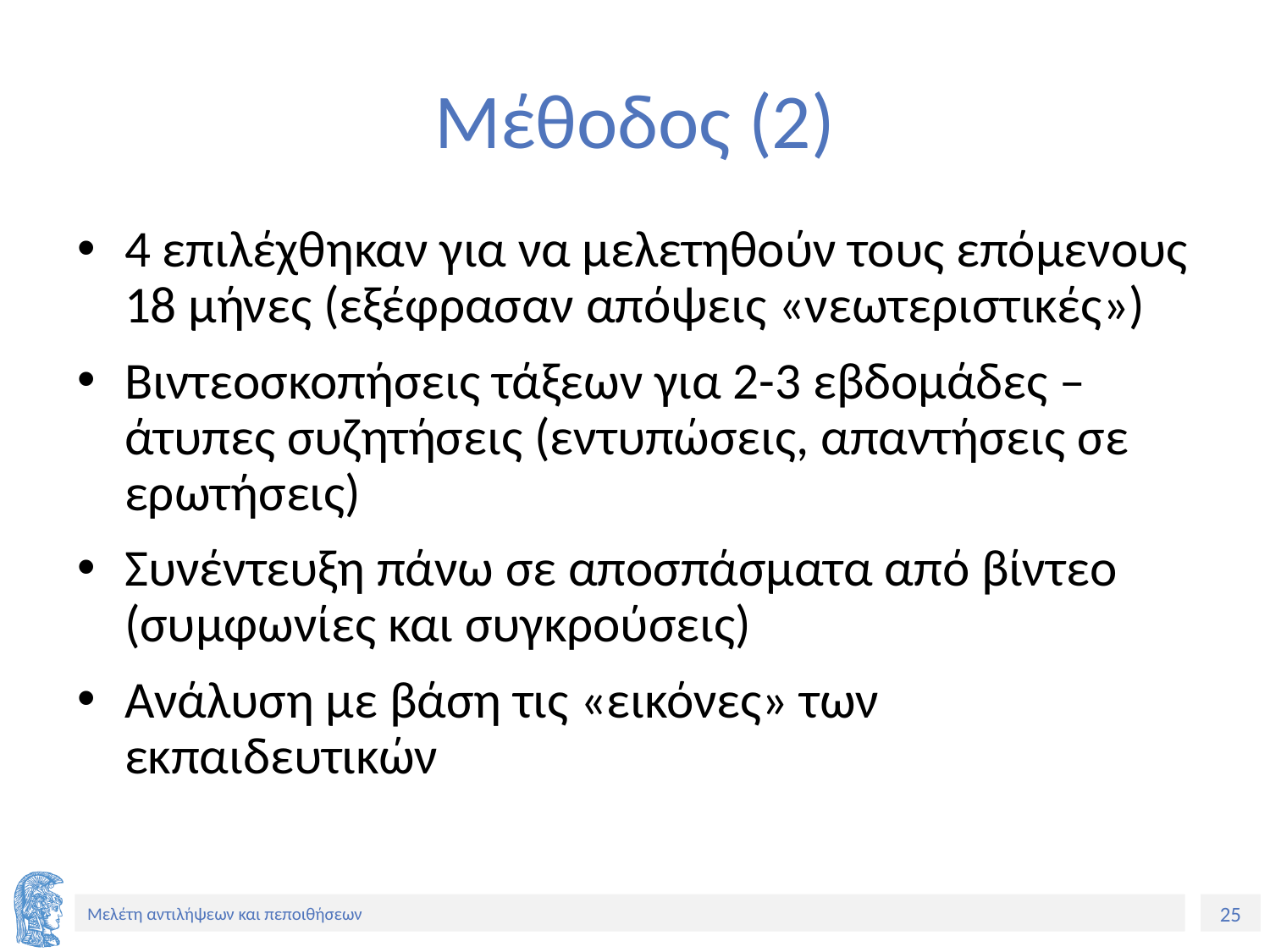

# Μέθοδος (2)
4 επιλέχθηκαν για να μελετηθούν τους επόμενους 18 μήνες (εξέφρασαν απόψεις «νεωτεριστικές»)
Βιντεοσκοπήσεις τάξεων για 2-3 εβδομάδες – άτυπες συζητήσεις (εντυπώσεις, απαντήσεις σε ερωτήσεις)
Συνέντευξη πάνω σε αποσπάσματα από βίντεο (συμφωνίες και συγκρούσεις)
Ανάλυση με βάση τις «εικόνες» των εκπαιδευτικών